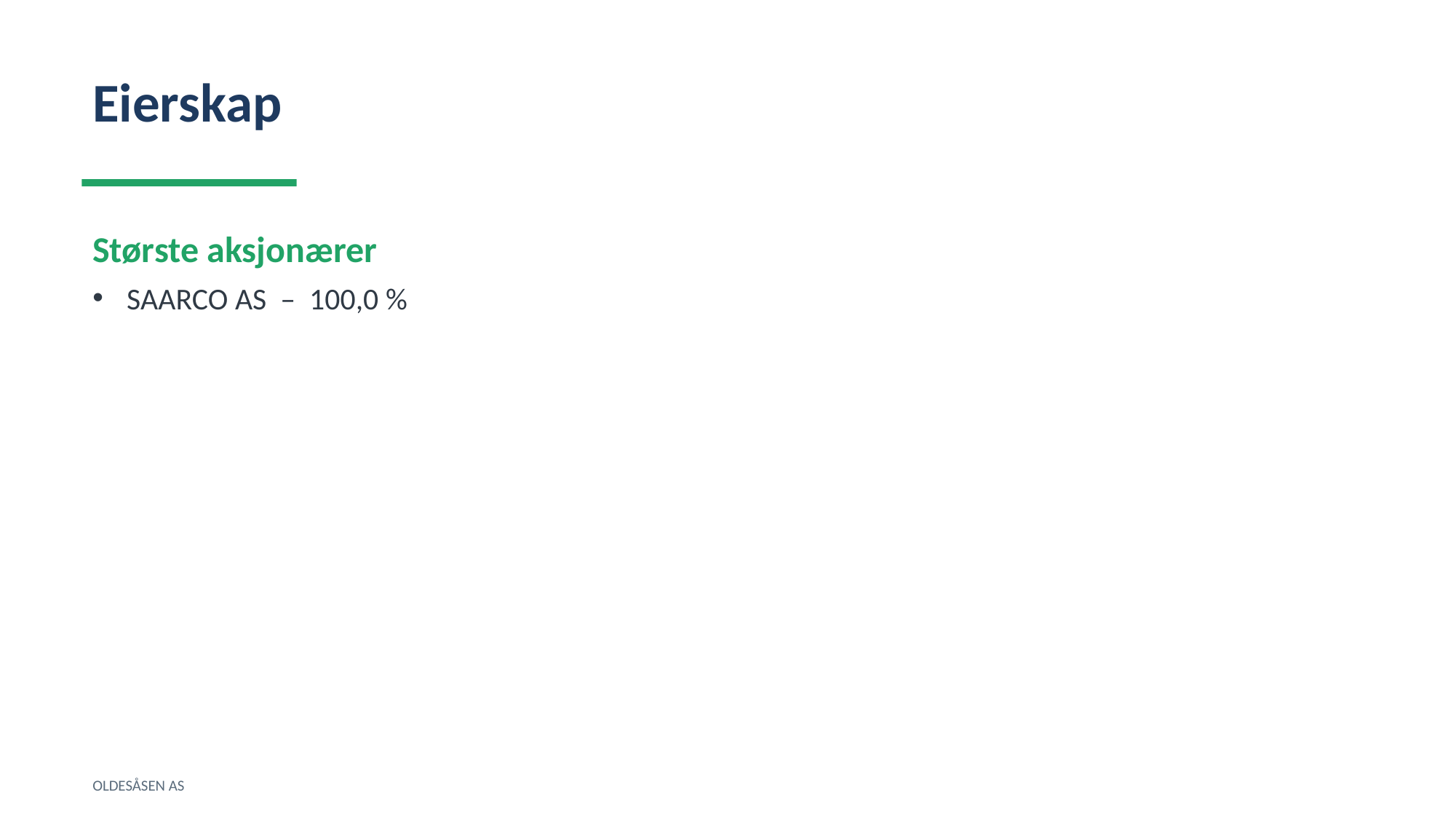

Eierskap

Største aksjonærer
SAARCO AS  –  100,0 %
OLDESÅSEN AS